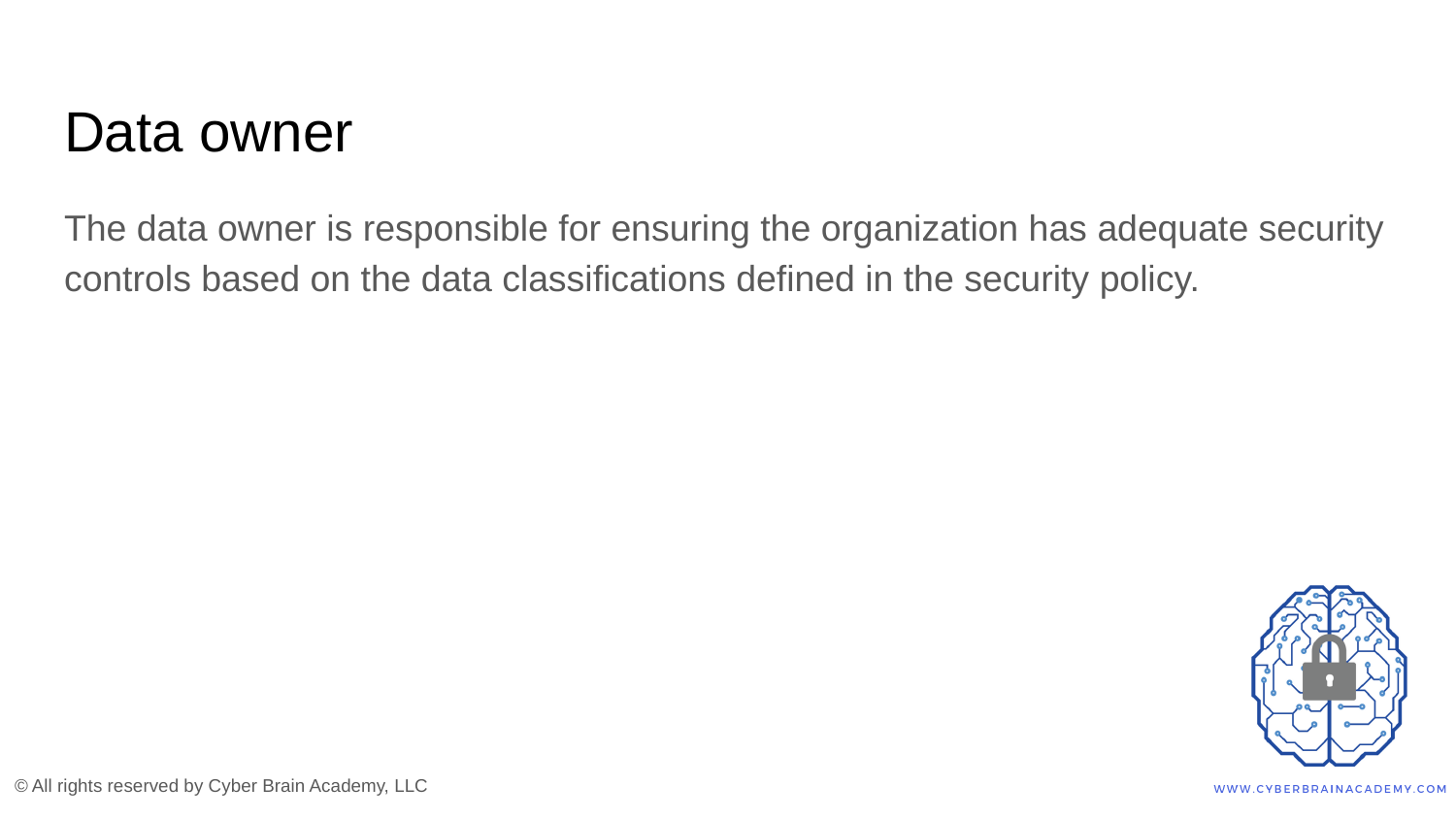

# Data owner

The data owner is responsible for ensuring the organization has adequate security controls based on the data classifications defined in the security policy.